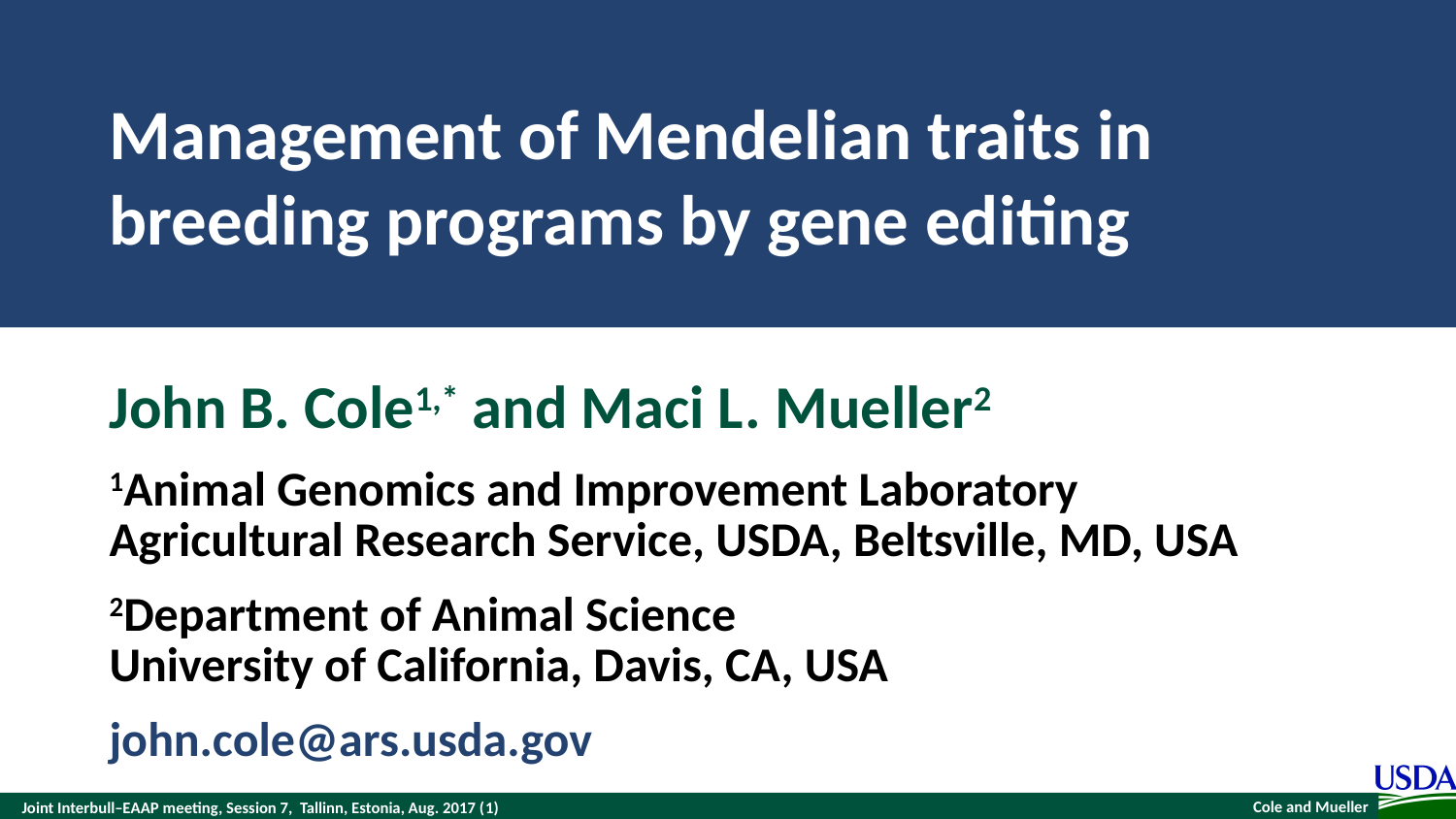

# Management of Mendelian traits in breeding programs by gene editing
John B. Cole1,* and Maci L. Mueller2
1Animal Genomics and Improvement Laboratory
Agricultural Research Service, USDA, Beltsville, MD, USA
2Department of Animal Science
University of California, Davis, CA, USA
john.cole@ars.usda.gov